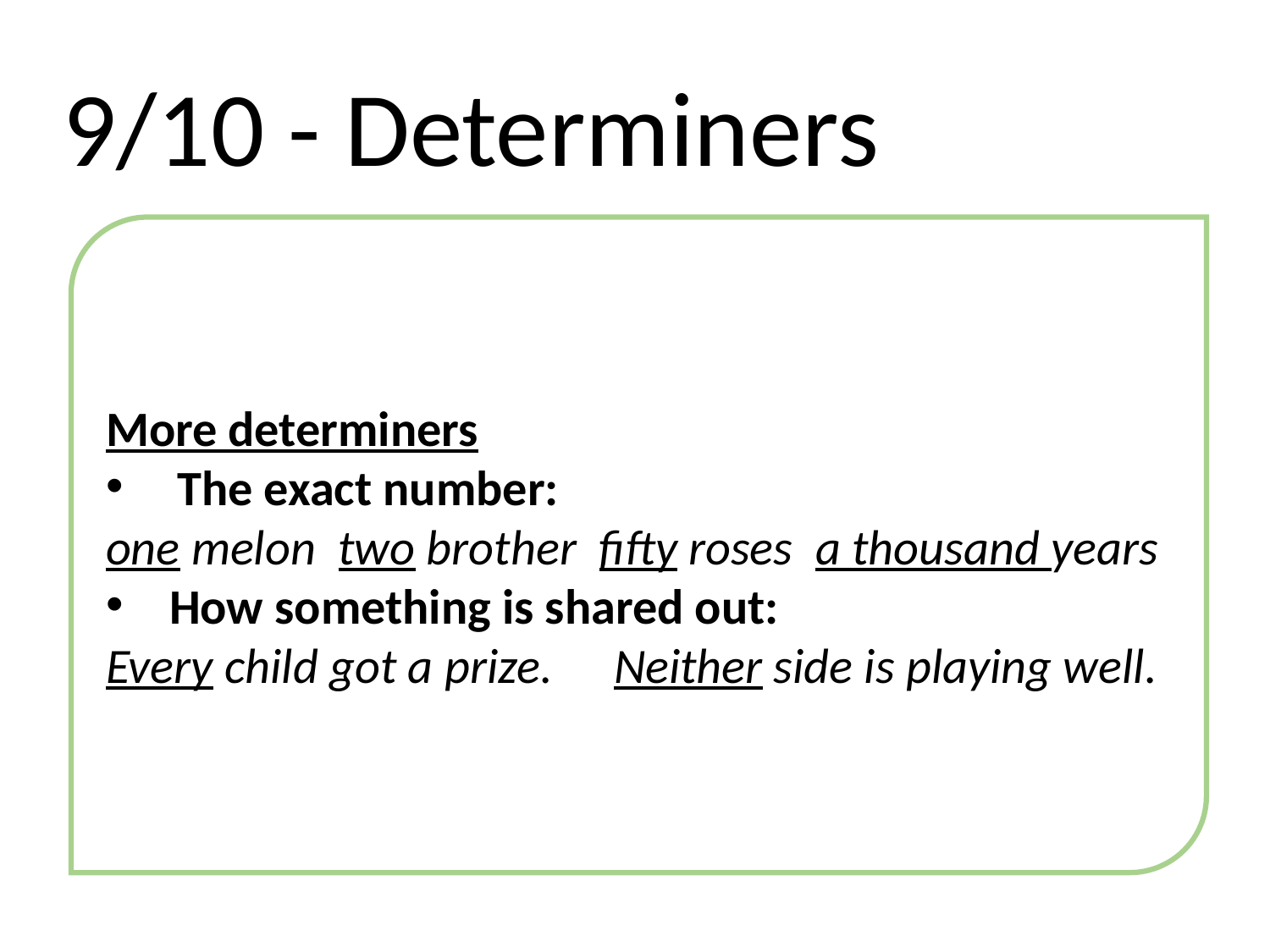

# 9/10 - Determiners
More determiners
The exact number:
one melon  two brother  fifty roses  a thousand years
How something is shared out:
Every child got a prize.	Neither side is playing well.